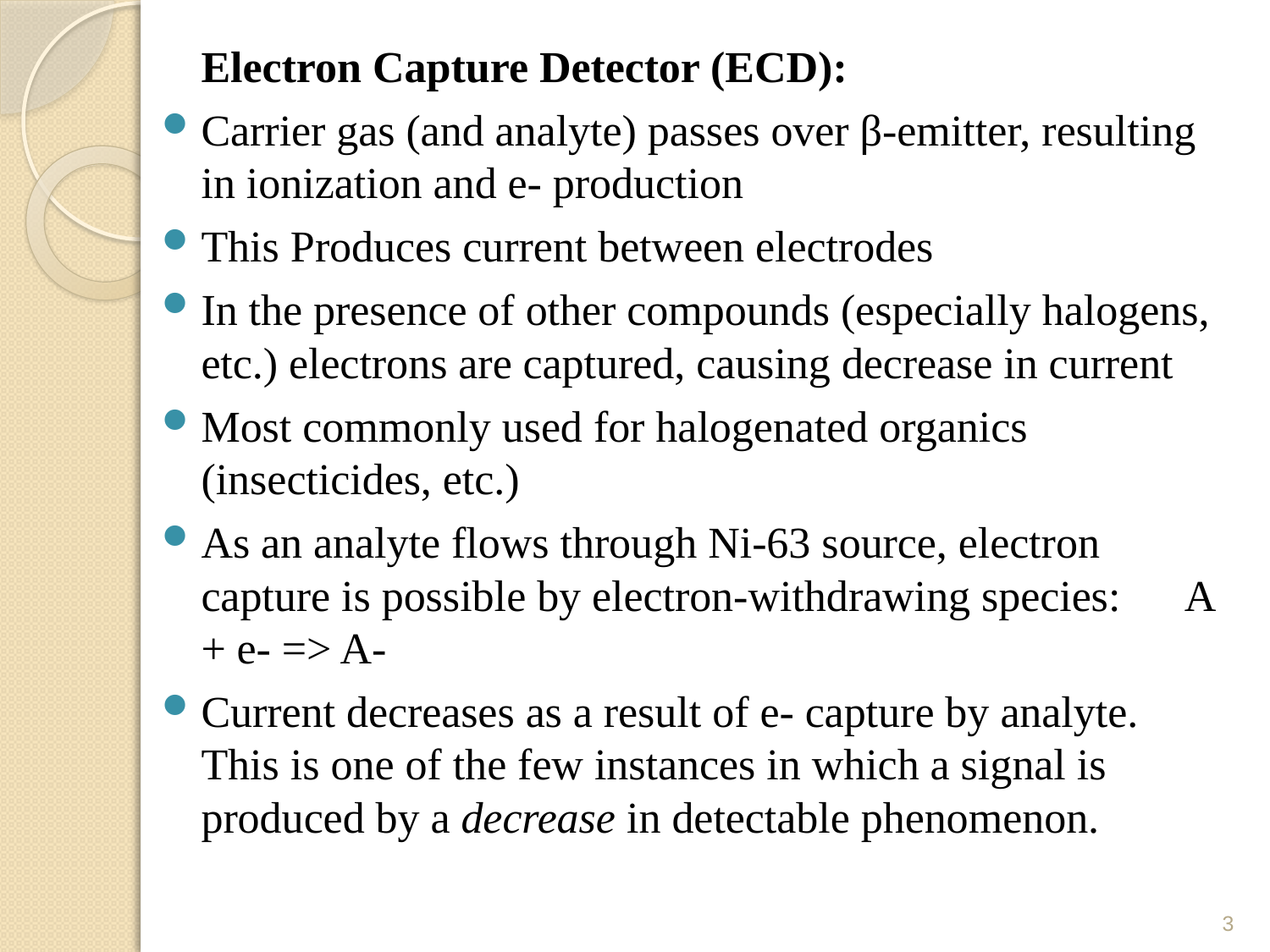

Electron Capture Detector (ECD):
Carrier gas (and analyte) passes over β-emitter, resulting in ionization and e- production
This Produces current between electrodes
In the presence of other compounds (especially halogens, etc.) electrons are captured, causing decrease in current
Most commonly used for halogenated organics (insecticides, etc.)
As an analyte flows through Ni-63 source, electron capture is possible by electron-withdrawing species:      A + e- => A-
Current decreases as a result of e- capture by analyte. This is one of the few instances in which a signal is produced by a decrease in detectable phenomenon.

3